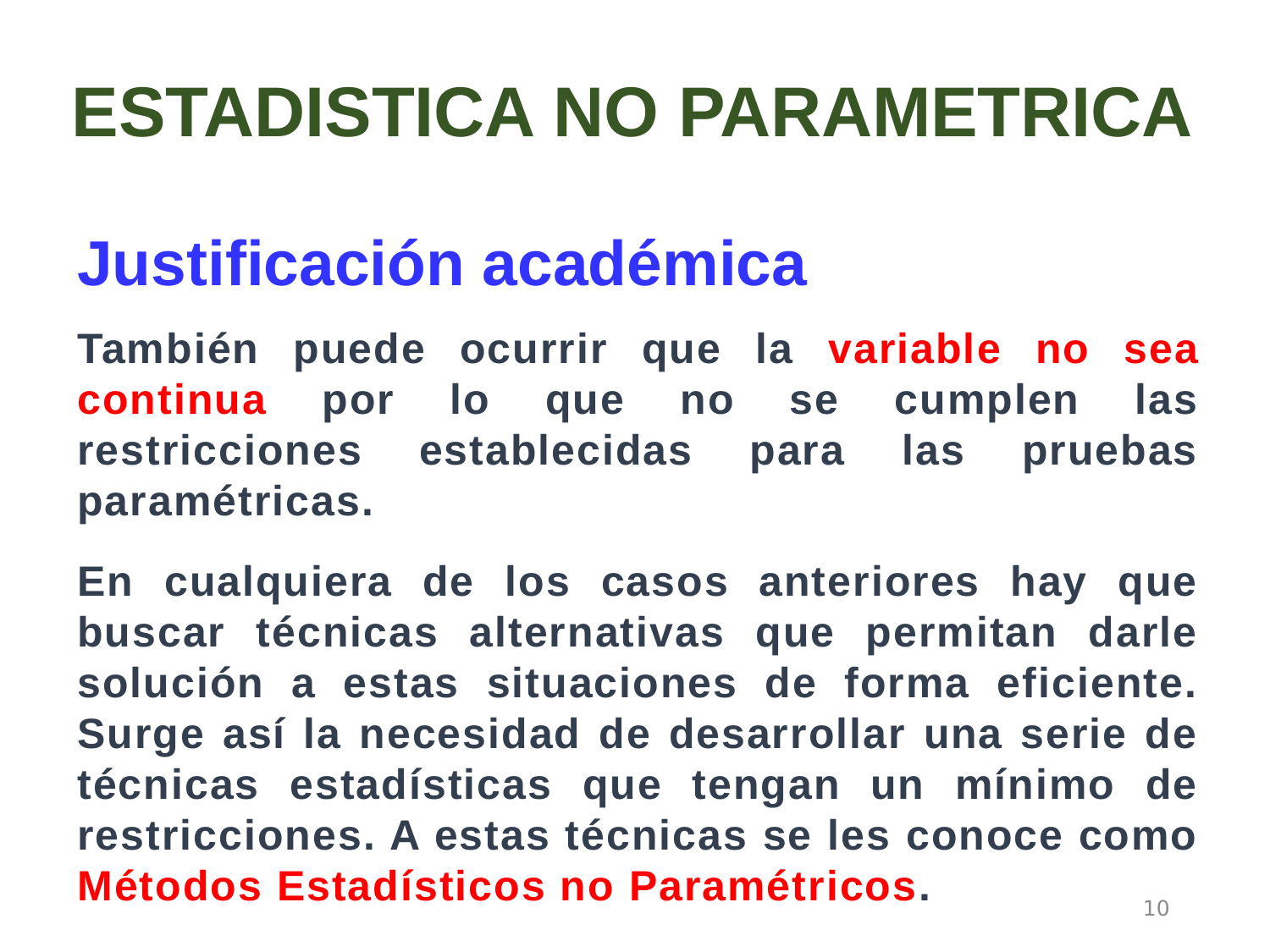

ESTADISTICA NO PARAMETRICA
Justificación académica
También puede ocurrir que la variable no sea continua por lo que no se cumplen las restricciones establecidas para las pruebas paramétricas.

En cualquiera de los casos anteriores hay que buscar técnicas alternativas que permitan darle solución a estas situaciones de forma eficiente. Surge así la necesidad de desarrollar una serie de técnicas estadísticas que tengan un mínimo de restricciones. A estas técnicas se les conoce como Métodos Estadísticos no Paramétricos.
10